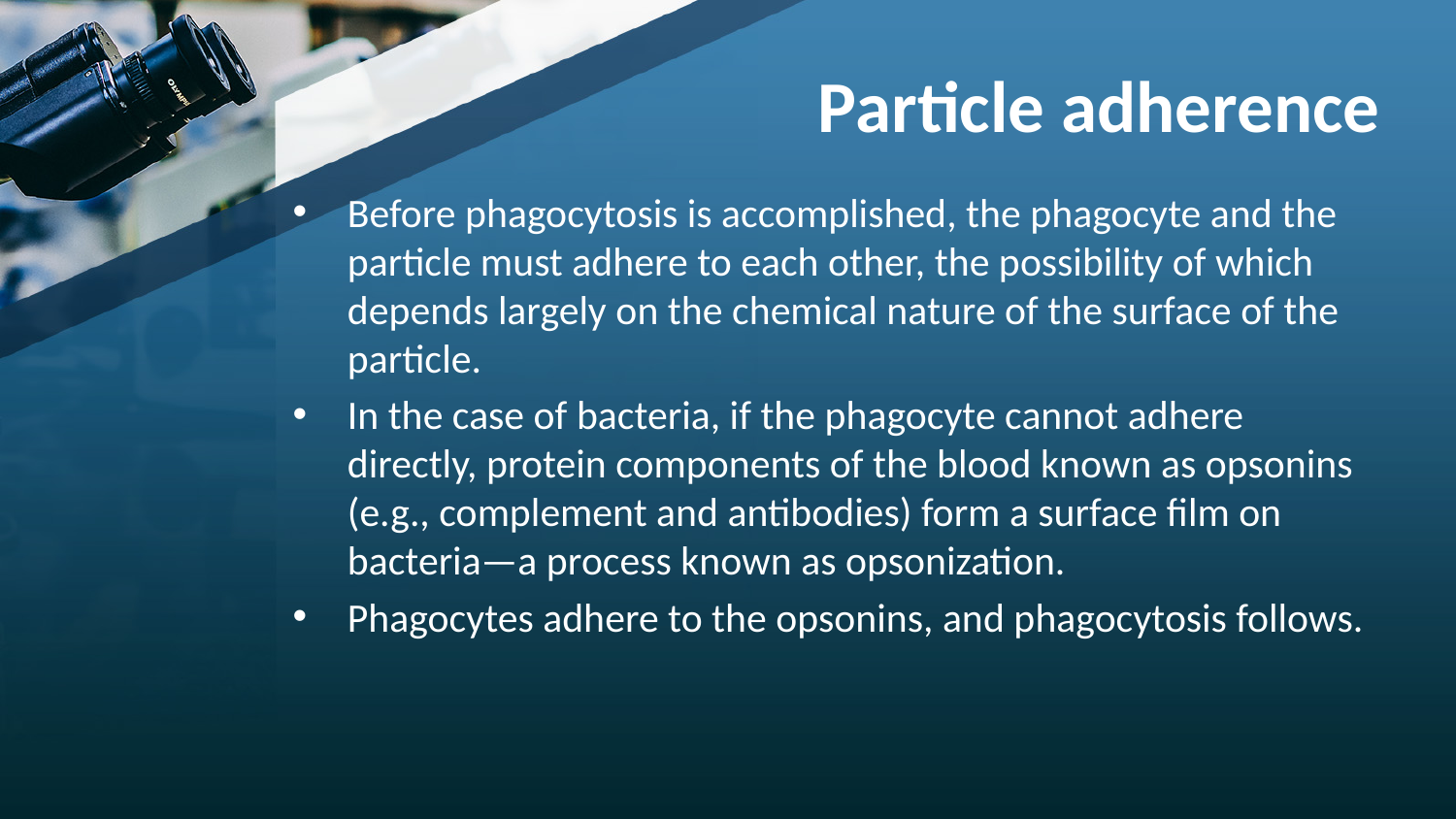

# Particle adherence
Before phagocytosis is accomplished, the phagocyte and the particle must adhere to each other, the possibility of which depends largely on the chemical nature of the surface of the particle.
In the case of bacteria, if the phagocyte cannot adhere directly, protein components of the blood known as opsonins (e.g., complement and antibodies) form a surface film on bacteria—a process known as opsonization.
Phagocytes adhere to the opsonins, and phagocytosis follows.